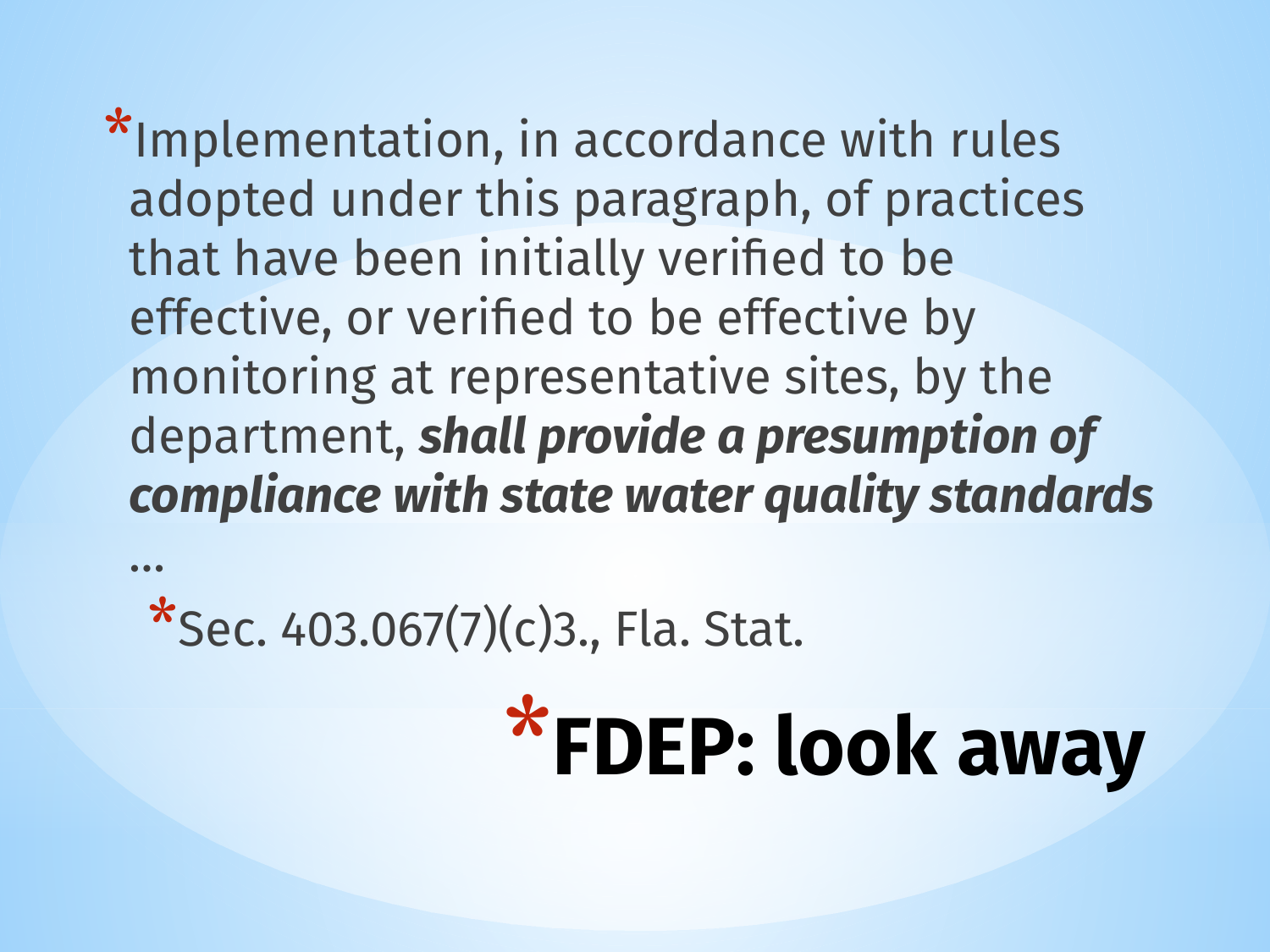

Implementation, in accordance with rules adopted under this paragraph, of practices that have been initially verified to be effective, or verified to be effective by monitoring at representative sites, by the department, shall provide a presumption of compliance with state water quality standards …
Sec. 403.067(7)(c)3., Fla. Stat.
# FDEP: look away